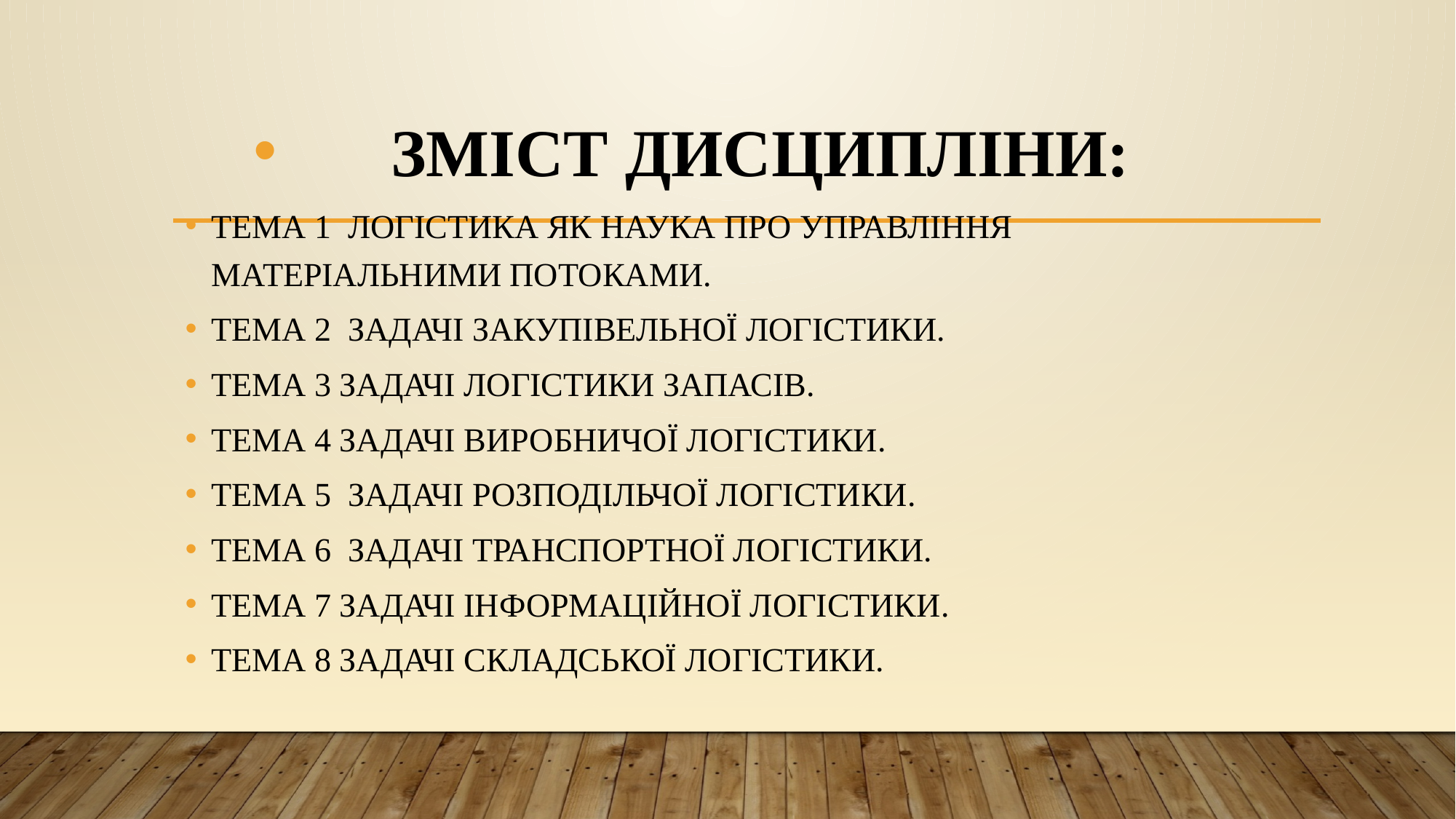

ЗМІСТ ДИСЦИПЛІНИ:
ТЕМА 1  ЛОГІСТИКА ЯК НАУКА ПРО УПРАВЛІННЯ МАТЕРІАЛЬНИМИ ПОТОКАМИ.
ТЕМА 2  ЗАДАЧІ ЗАКУПІВЕЛЬНОЇ ЛОГІСТИКИ.
ТЕМА 3 ЗАДАЧІ ЛОГІСТИКИ ЗАПАСІВ.
ТЕМА 4 ЗАДАЧІ ВИРОБНИЧОЇ ЛОГІСТИКИ.
ТЕМА 5  ЗАДАЧІ РОЗПОДІЛЬЧОЇ ЛОГІСТИКИ.
ТЕМА 6  ЗАДАЧІ ТРАНСПОРТНОЇ ЛОГІСТИКИ.
ТЕМА 7 ЗАДАЧІ ІНФОРМАЦІЙНОЇ ЛОГІСТИКИ.
ТЕМА 8 ЗАДАЧІ СКЛАДСЬКОЇ ЛОГІСТИКИ.